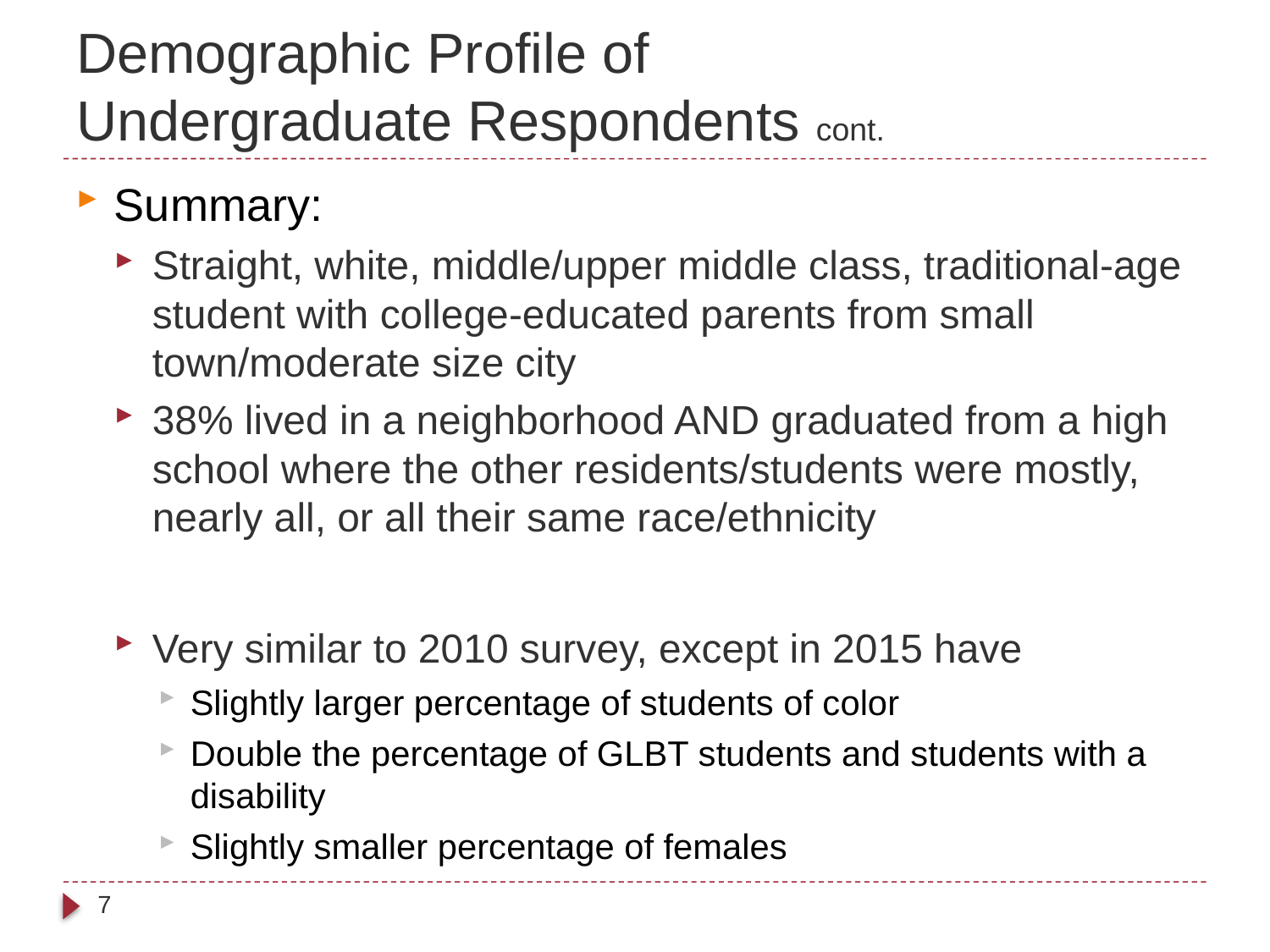

# Demographic Profile of Undergraduate Respondents cont.
Summary:
Straight, white, middle/upper middle class, traditional-age student with college-educated parents from small town/moderate size city
38% lived in a neighborhood AND graduated from a high school where the other residents/students were mostly, nearly all, or all their same race/ethnicity

Very similar to 2010 survey, except in 2015 have
Slightly larger percentage of students of color
Double the percentage of GLBT students and students with a disability
Slightly smaller percentage of females

7